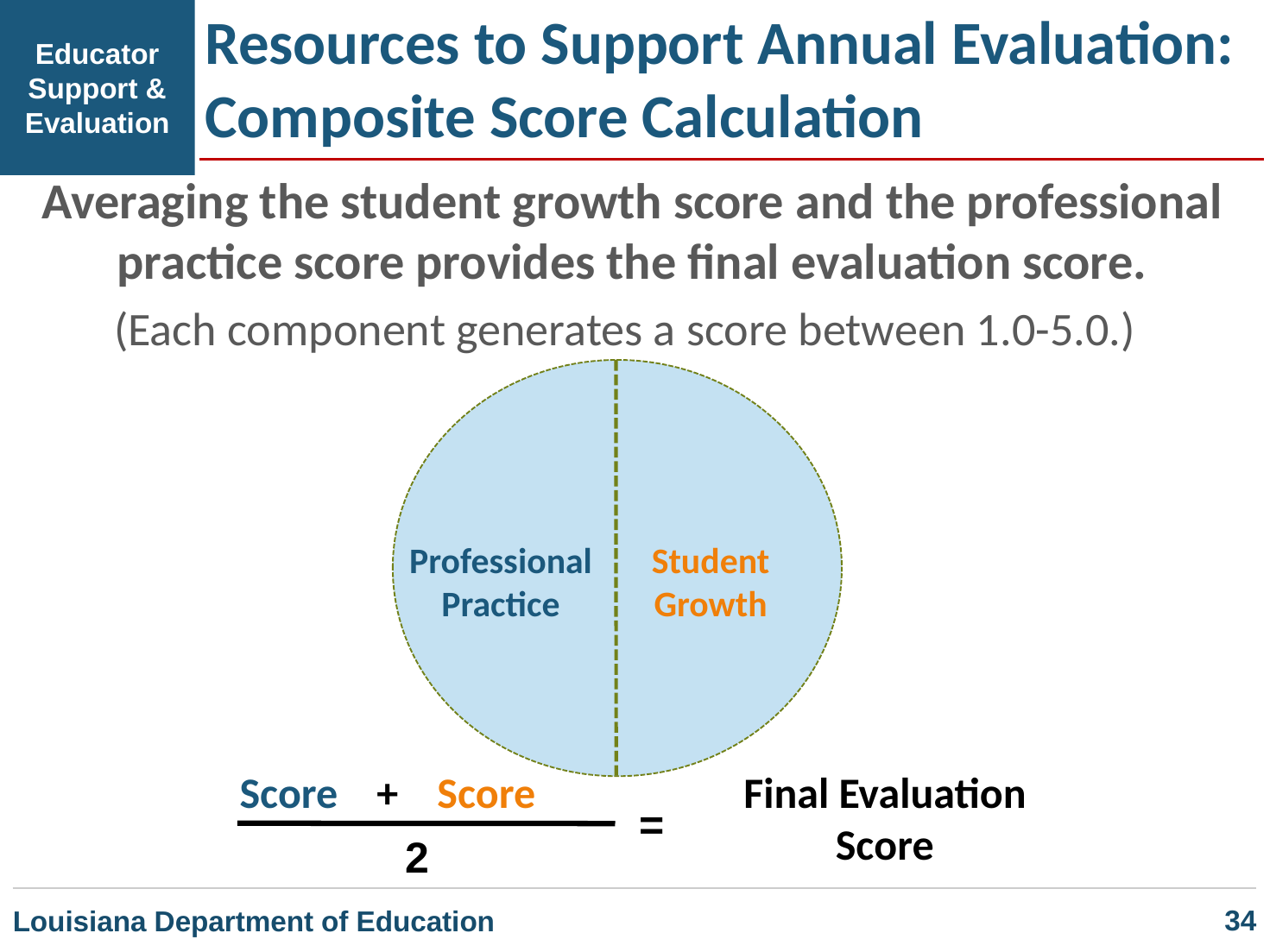

Resources to Support Annual Evaluation:  Composite Score Calculation
Educator Support & Evaluation
Averaging the student growth score and the professional practice score provides the final evaluation score.
(Each component generates a score between 1.0-5.0.)

Student Growth
Professional Practice
Score    +    Score
Final Evaluation Score
=
2
		34
Louisiana Department of Education